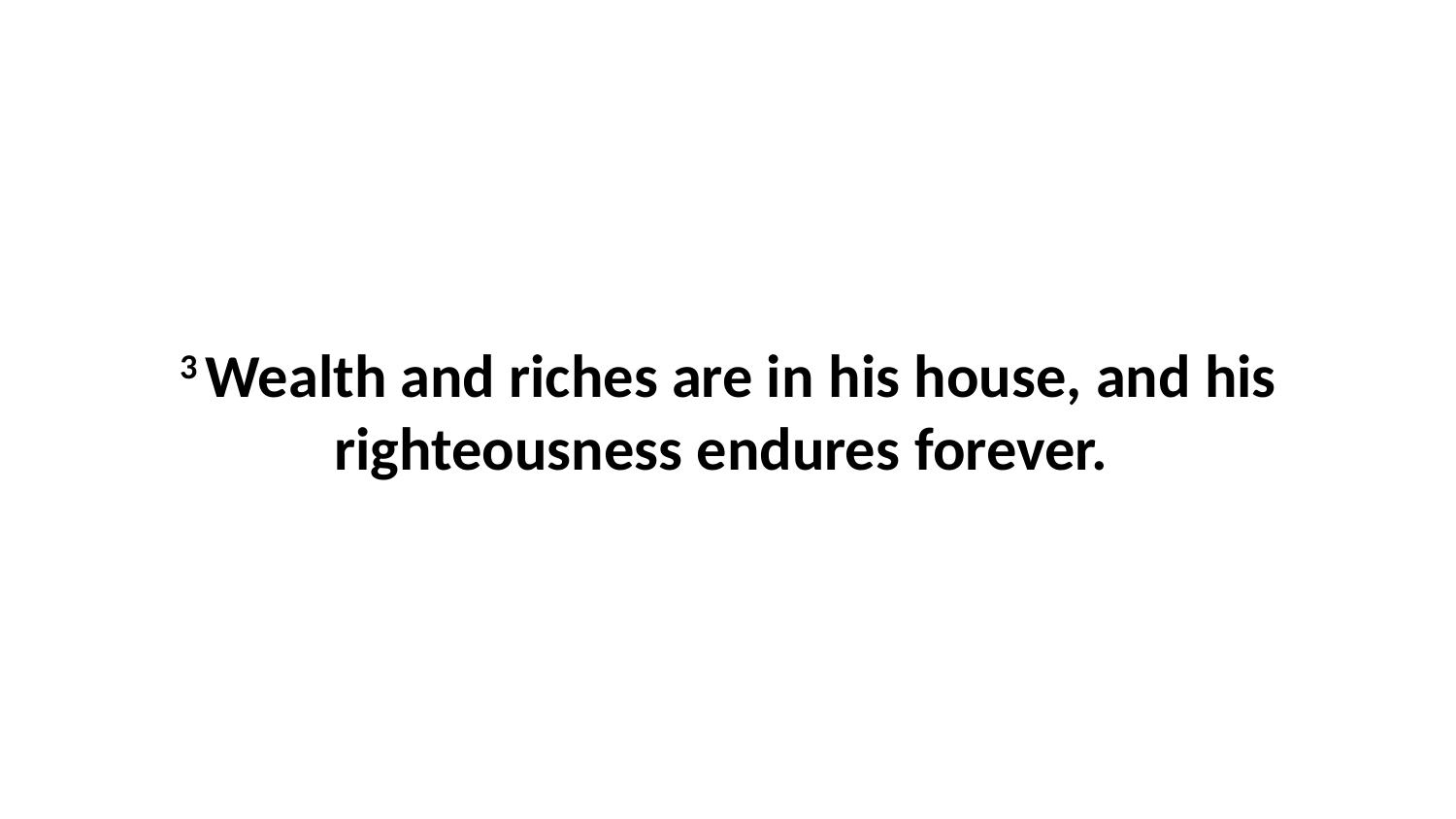

3 Wealth and riches are in his house, and his righteousness endures forever.